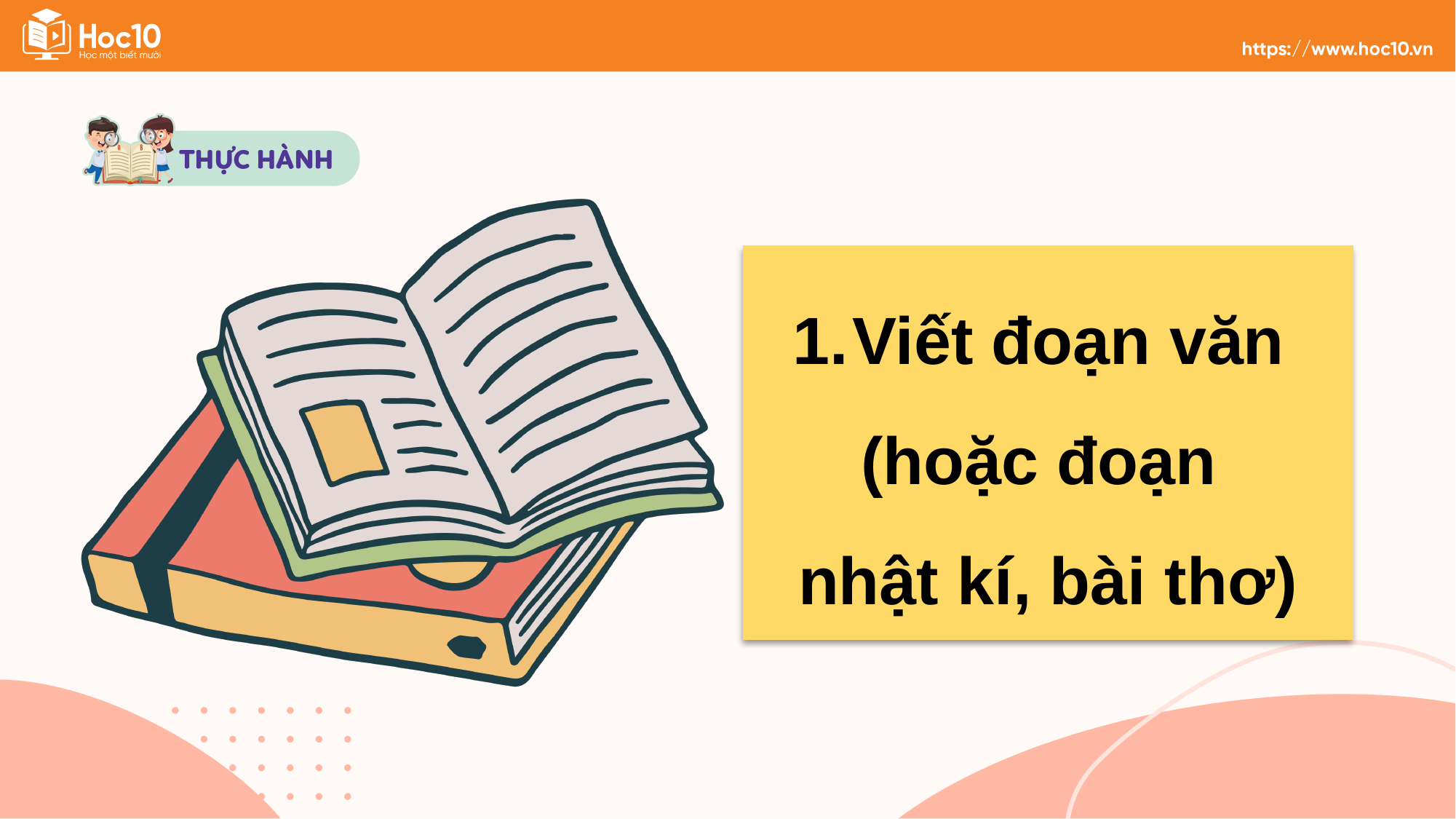

Viết đoạn văn
(hoặc đoạn
nhật kí, bài thơ)